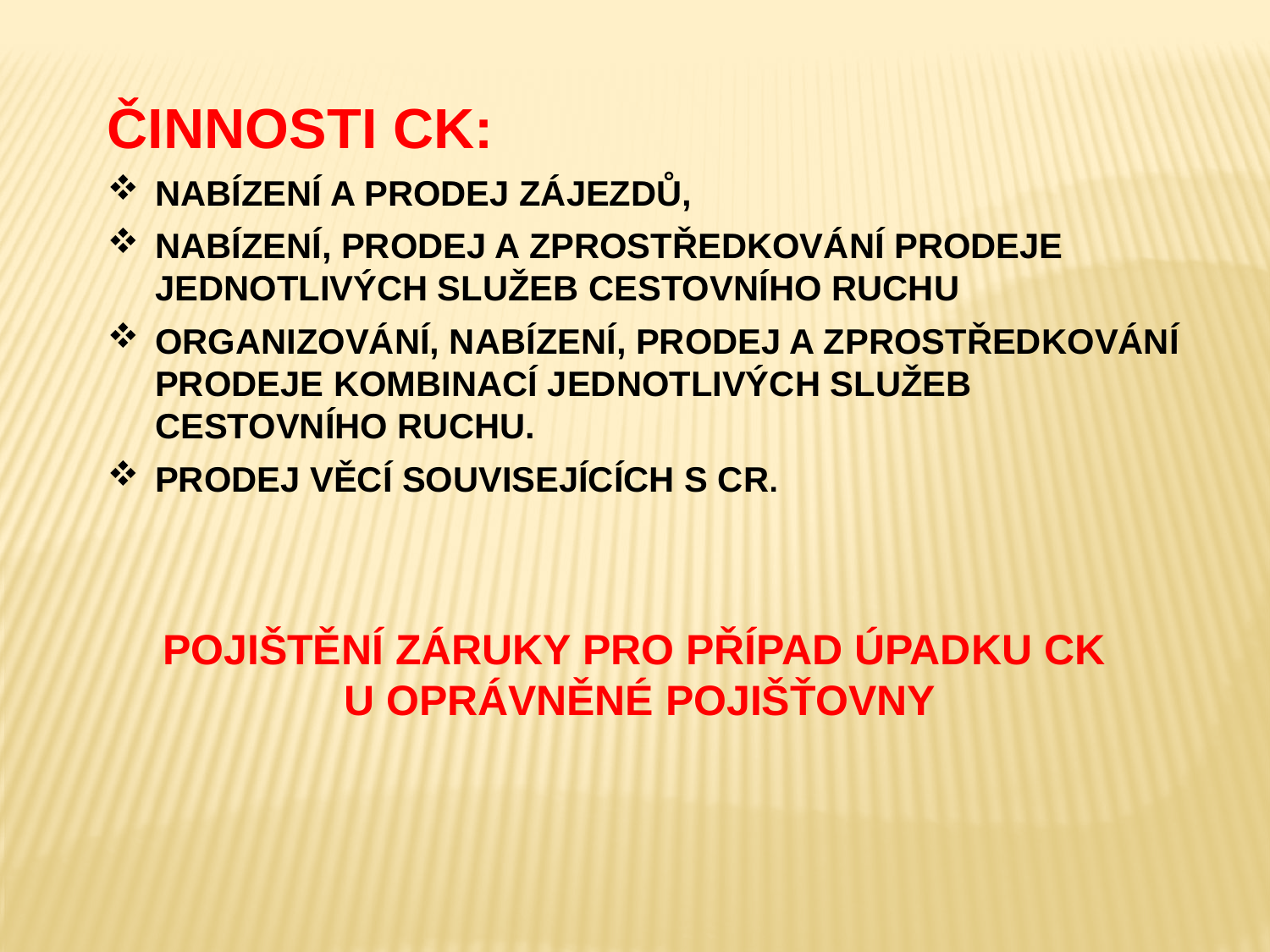

Činnosti CK:
nabízení a prodej zájezdů,
nabízení, prodej a zprostředkování prodeje jednotlivých služeb cestovního ruchu
organizování, nabízení, prodej a zprostředkování prodeje kombinací jednotlivých služeb cestovního ruchu.
prodej věcí souvisejících s CR.
Pojištění záruky pro případ úpadku CK
U oprávněné pojišťovny